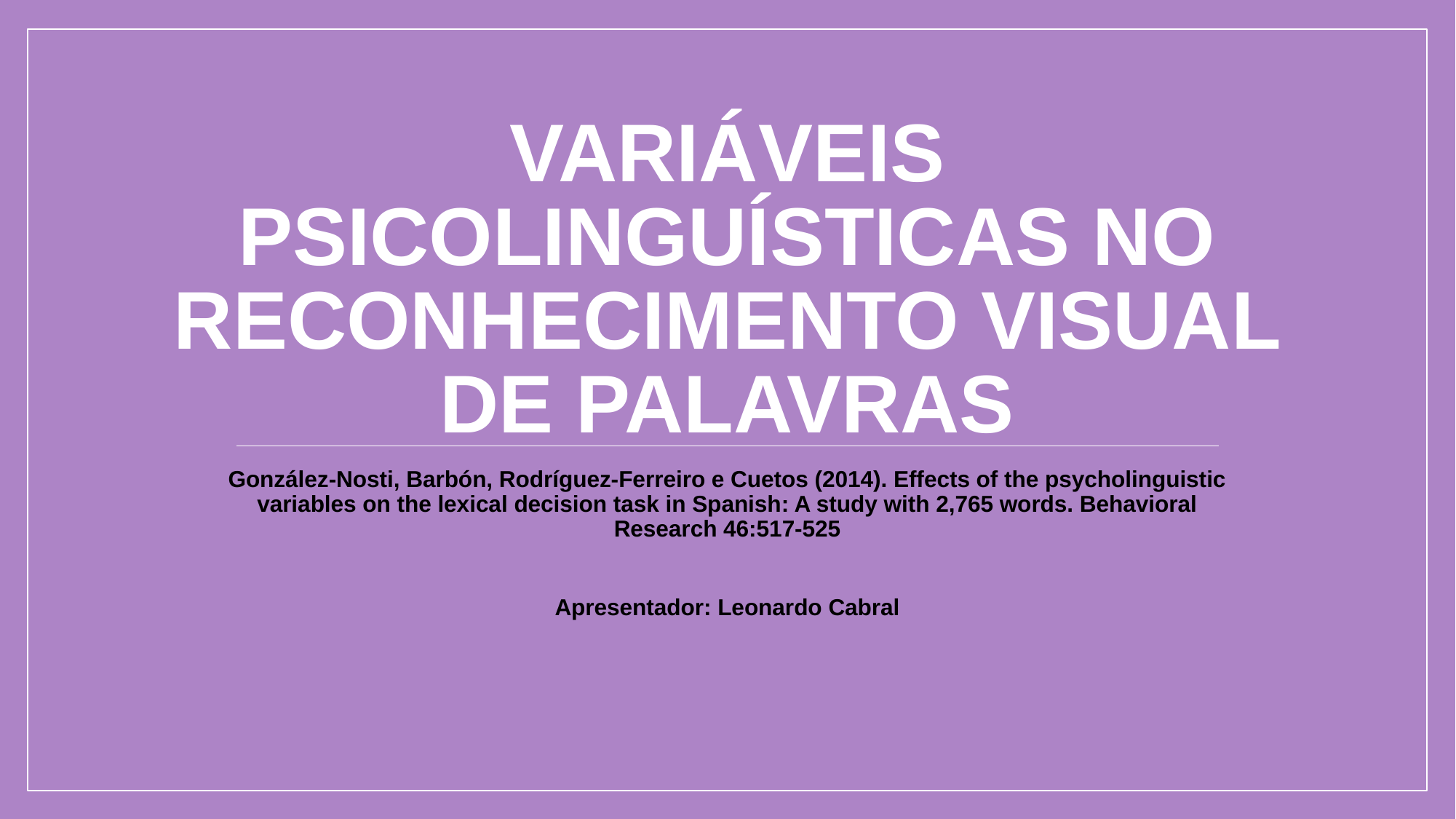

# Variáveis psicolinguísticas no reconhecimento visual de palavras
González-Nosti, Barbón, Rodríguez-Ferreiro e Cuetos (2014). Effects of the psycholinguistic variables on the lexical decision task in Spanish: A study with 2,765 words. Behavioral Research 46:517-525

Apresentador: Leonardo Cabral